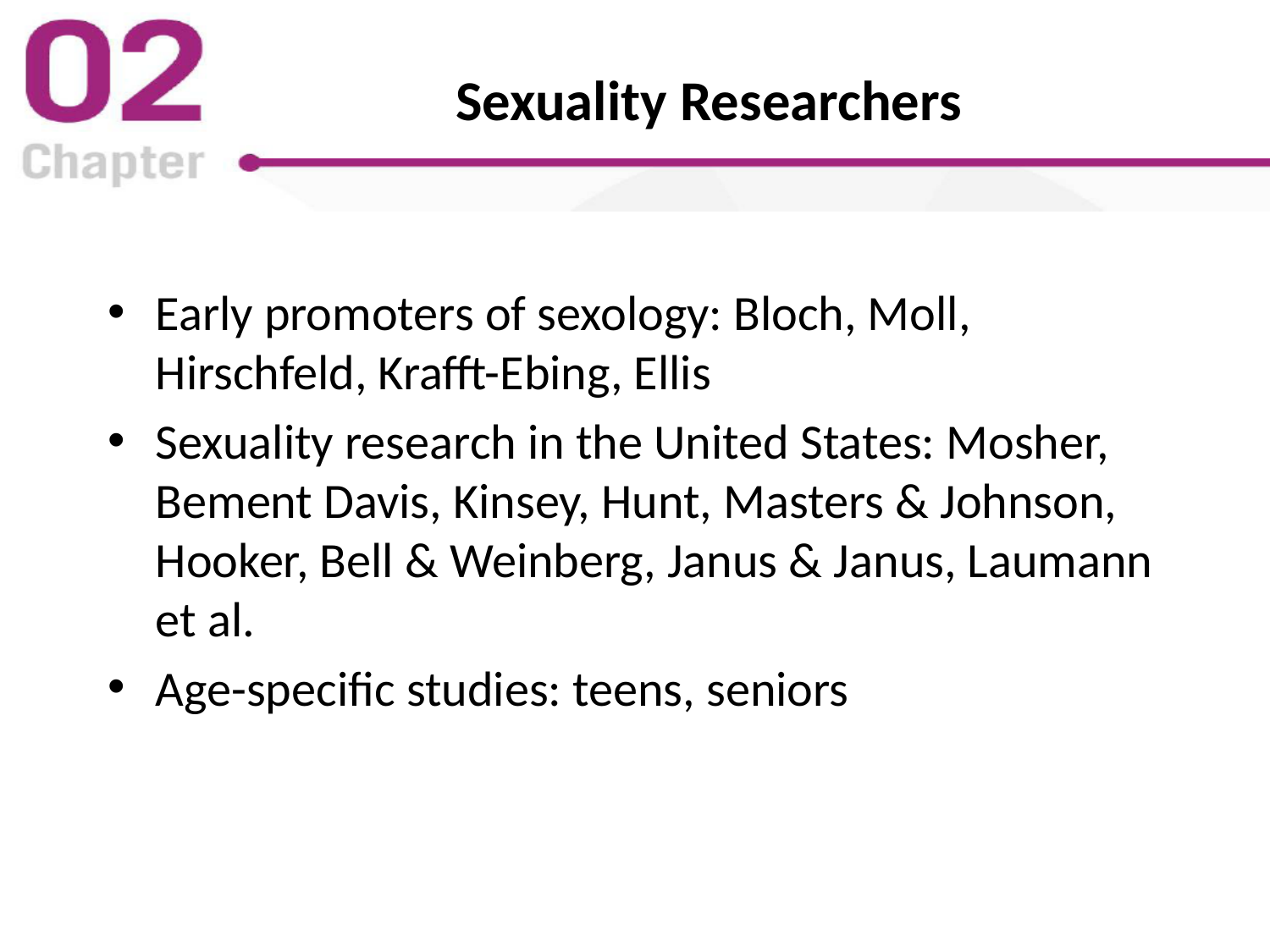

# Sexuality Researchers
Early promoters of sexology: Bloch, Moll, Hirschfeld, Krafft-Ebing, Ellis
Sexuality research in the United States: Mosher, Bement Davis, Kinsey, Hunt, Masters & Johnson, Hooker, Bell & Weinberg, Janus & Janus, Laumann et al.
Age-specific studies: teens, seniors